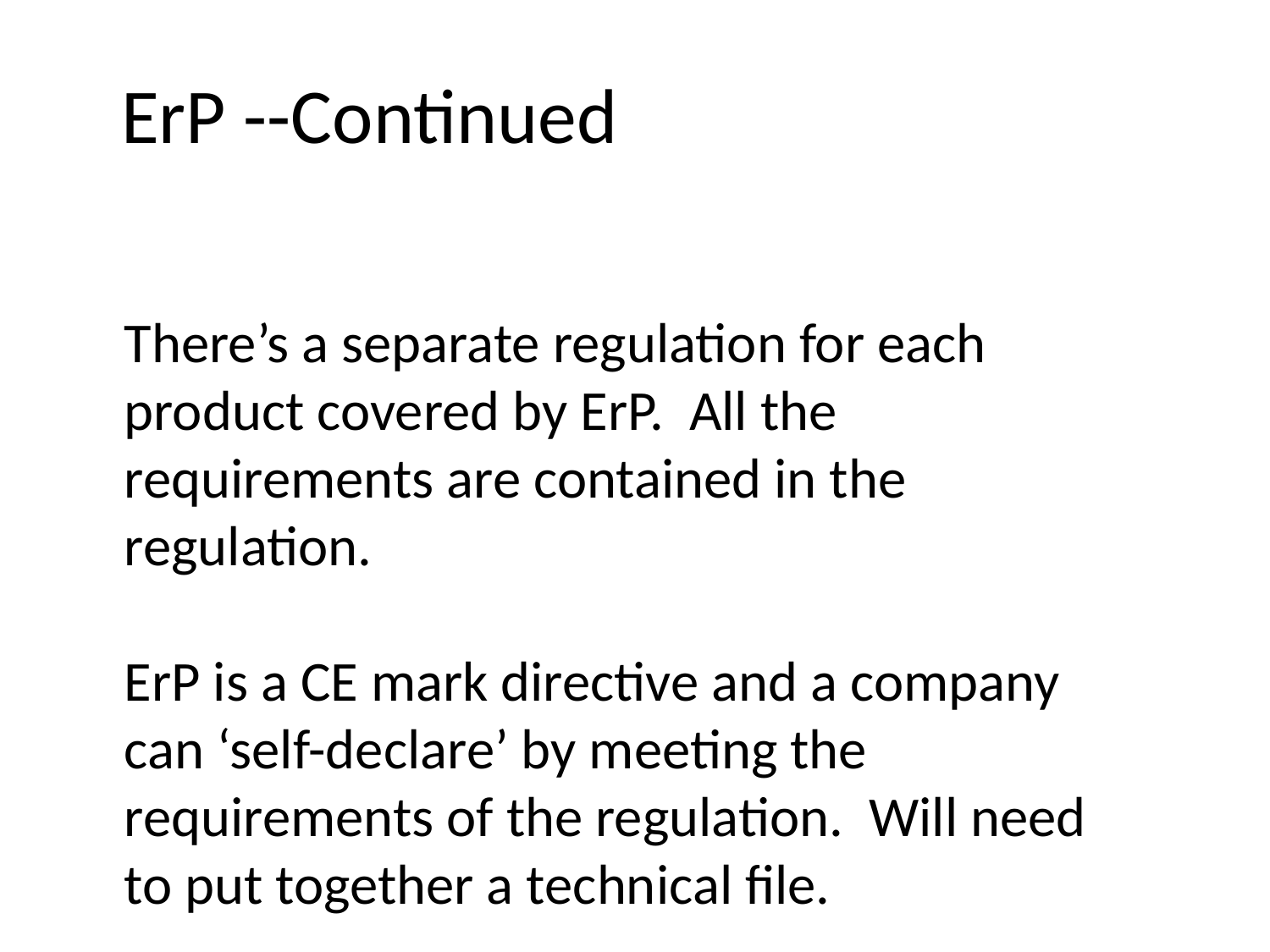

# ErP --Continued
There’s a separate regulation for each product covered by ErP.  All the requirements are contained in the regulation.

ErP is a CE mark directive and a company can ‘self-declare’ by meeting the requirements of the regulation.  Will need to put together a technical file.